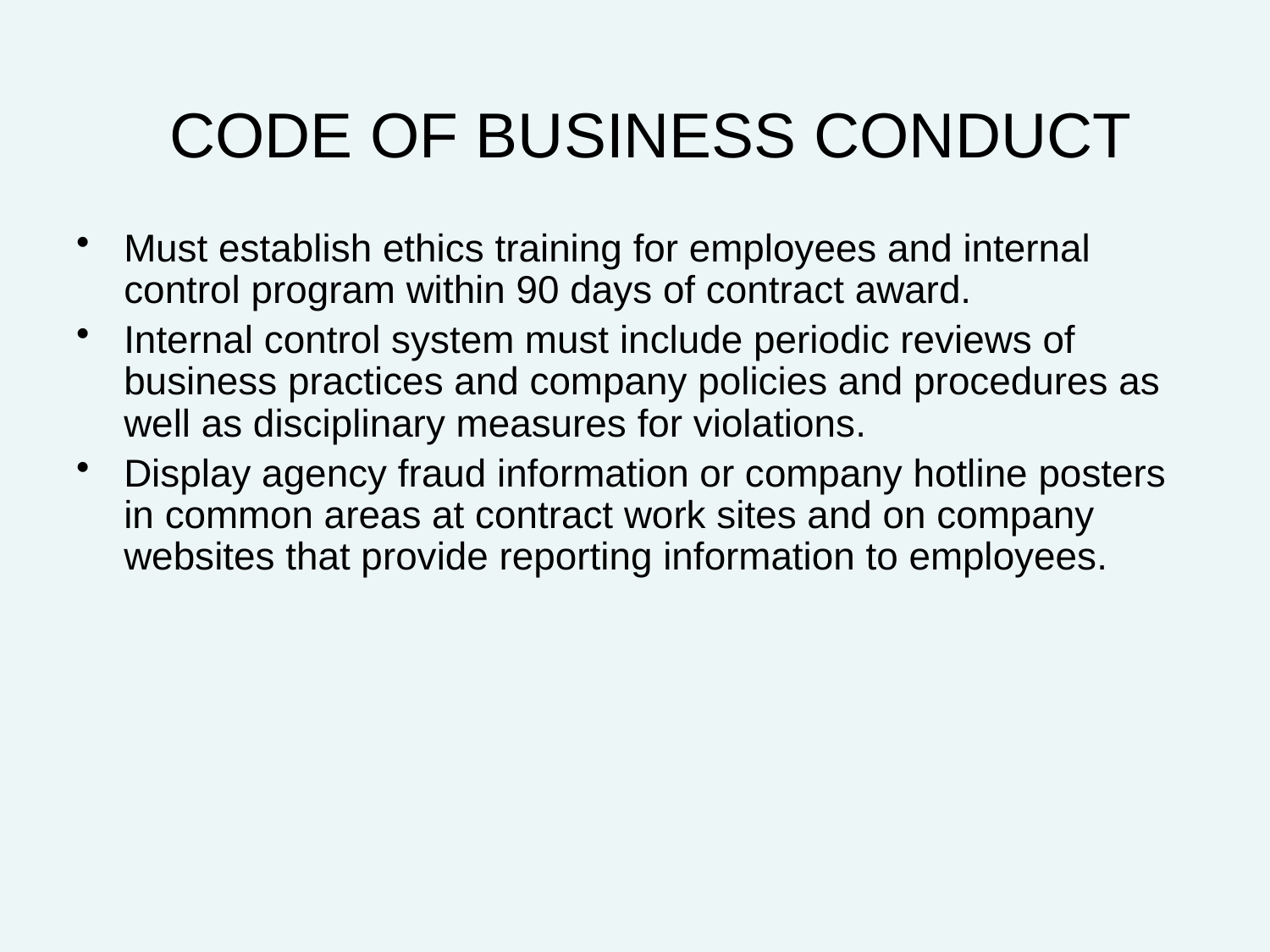

# CODE OF BUSINESS CONDUCT
Must establish ethics training for employees and internal control program within 90 days of contract award.
Internal control system must include periodic reviews of business practices and company policies and procedures as well as disciplinary measures for violations.
Display agency fraud information or company hotline posters in common areas at contract work sites and on company websites that provide reporting information to employees.